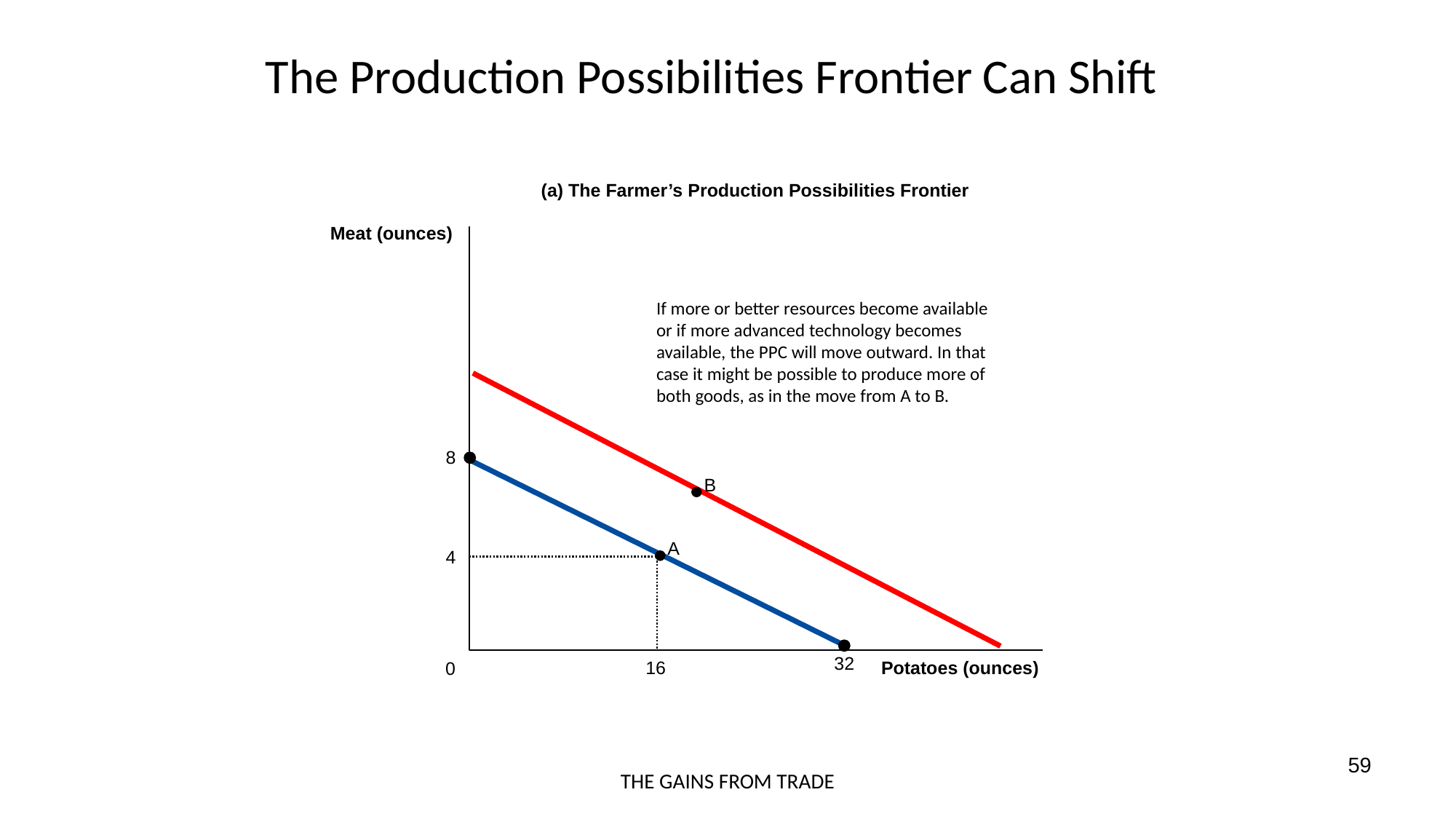

# The Production Possibilities Frontier Can Shift
(a) The Farmer’s Production Possibilities Frontier
Meat (ounces)

If more or better resources become available or if more advanced technology becomes available, the PPC will move outward. In that case it might be possible to produce more of both goods, as in the move from A to B.

8

32

B

A

4

16
Potatoes (ounces)
0
59
THE GAINS FROM TRADE